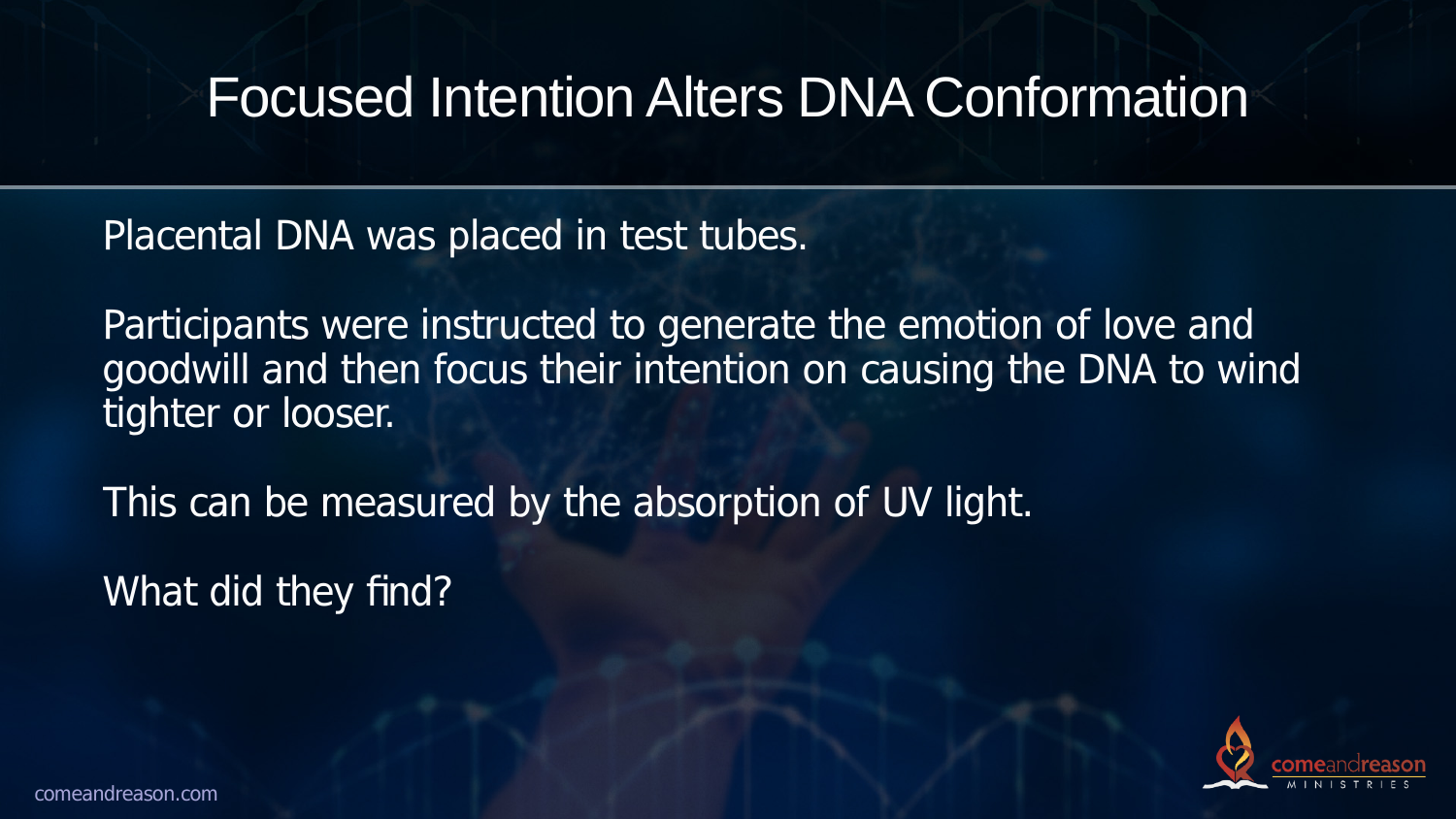

# Focused Intention Alters DNA Conformation
Placental DNA was placed in test tubes.

Participants were instructed to generate the emotion of love and goodwill and then focus their intention on causing the DNA to wind tighter or looser.

This can be measured by the absorption of UV light.

What did they find?